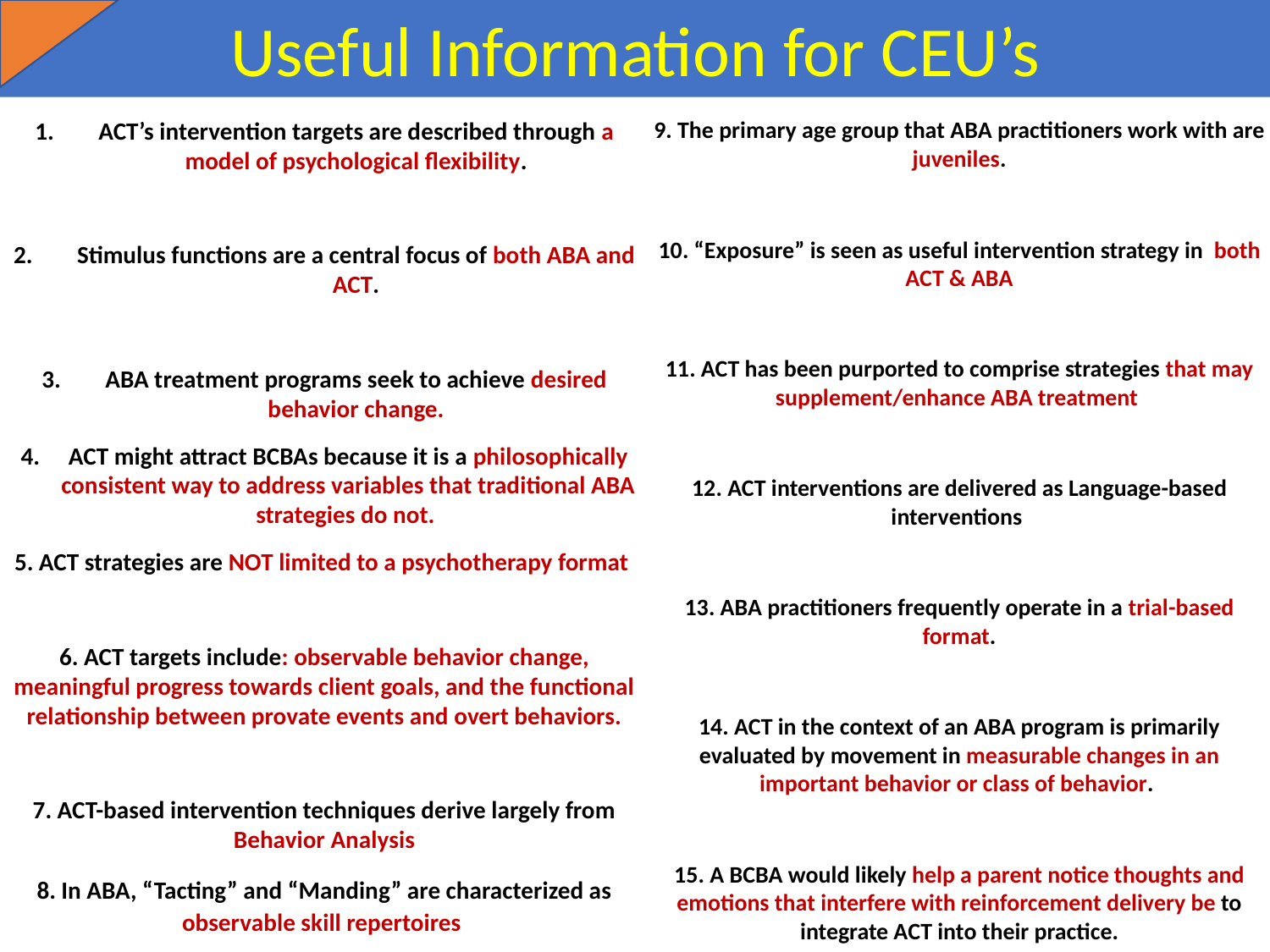

Useful Information for CEU’s

ACT’s intervention targets are described through a model of psychological flexibility.

Stimulus functions are a central focus of both ABA and ACT.

ABA treatment programs seek to achieve desired behavior change.
ACT might attract BCBAs because it is a philosophically consistent way to address variables that traditional ABA strategies do not.
5. ACT strategies are NOT limited to a psychotherapy format

6. ACT targets include: observable behavior change, meaningful progress towards client goals, and the functional relationship between provate events and overt behaviors.

7. ACT-based intervention techniques derive largely from Behavior Analysis
8. In ABA, “Tacting” and “Manding” are characterized as observable skill repertoires
9. The primary age group that ABA practitioners work with are juveniles.

10. “Exposure” is seen as useful intervention strategy in  both ACT & ABA

11. ACT has been purported to comprise strategies that may supplement/enhance ABA treatment

12. ACT interventions are delivered as Language-based interventions

13. ABA practitioners frequently operate in a trial-based format.

14. ACT in the context of an ABA program is primarily evaluated by movement in measurable changes in an important behavior or class of behavior.

15. A BCBA would likely help a parent notice thoughts and emotions that interfere with reinforcement delivery be to integrate ACT into their practice.